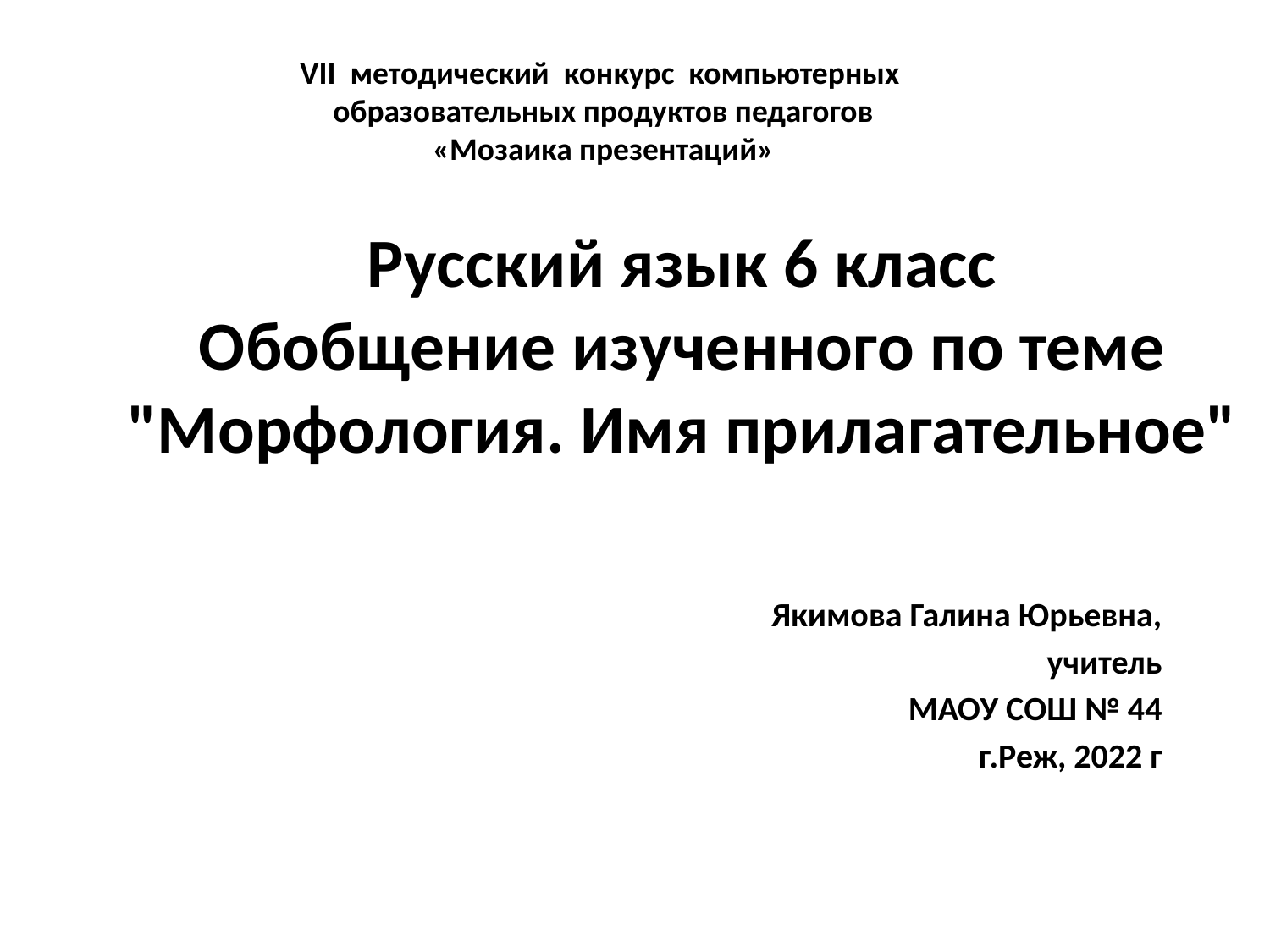

VII  методический  конкурс  компьютерных
 образовательных продуктов педагогов
 «Мозаика презентаций»
# Русский язык 6 класс Обобщение изученного по теме "Морфология. Имя прилагательное"
Якимова Галина Юрьевна,
учитель
МАОУ СОШ № 44
 г.Реж, 2022 г